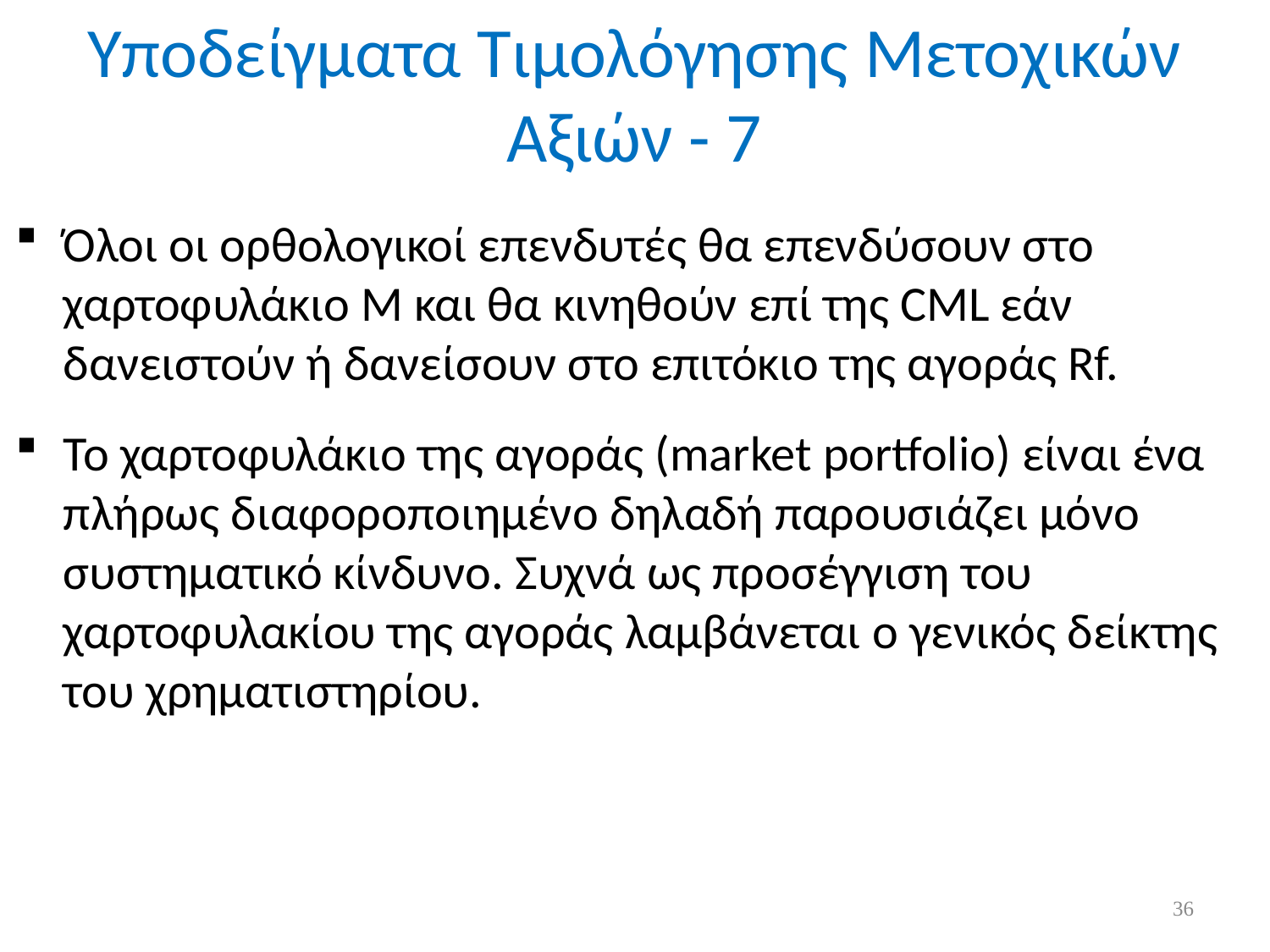

# Υποδείγματα Τιμολόγησης Μετοχικών Αξιών - 7
Όλοι οι ορθολογικοί επενδυτές θα επενδύσουν στο χαρτοφυλάκιο Μ και θα κινηθούν επί της CML εάν δανειστούν ή δανείσουν στο επιτόκιο της αγοράς Rf.
Το χαρτοφυλάκιο της αγοράς (market portfolio) είναι ένα πλήρως διαφοροποιημένο δηλαδή παρουσιάζει μόνο συστηματικό κίνδυνο. Συχνά ως προσέγγιση του χαρτοφυλακίου της αγοράς λαμβάνεται ο γενικός δείκτης του χρηματιστηρίου.

36